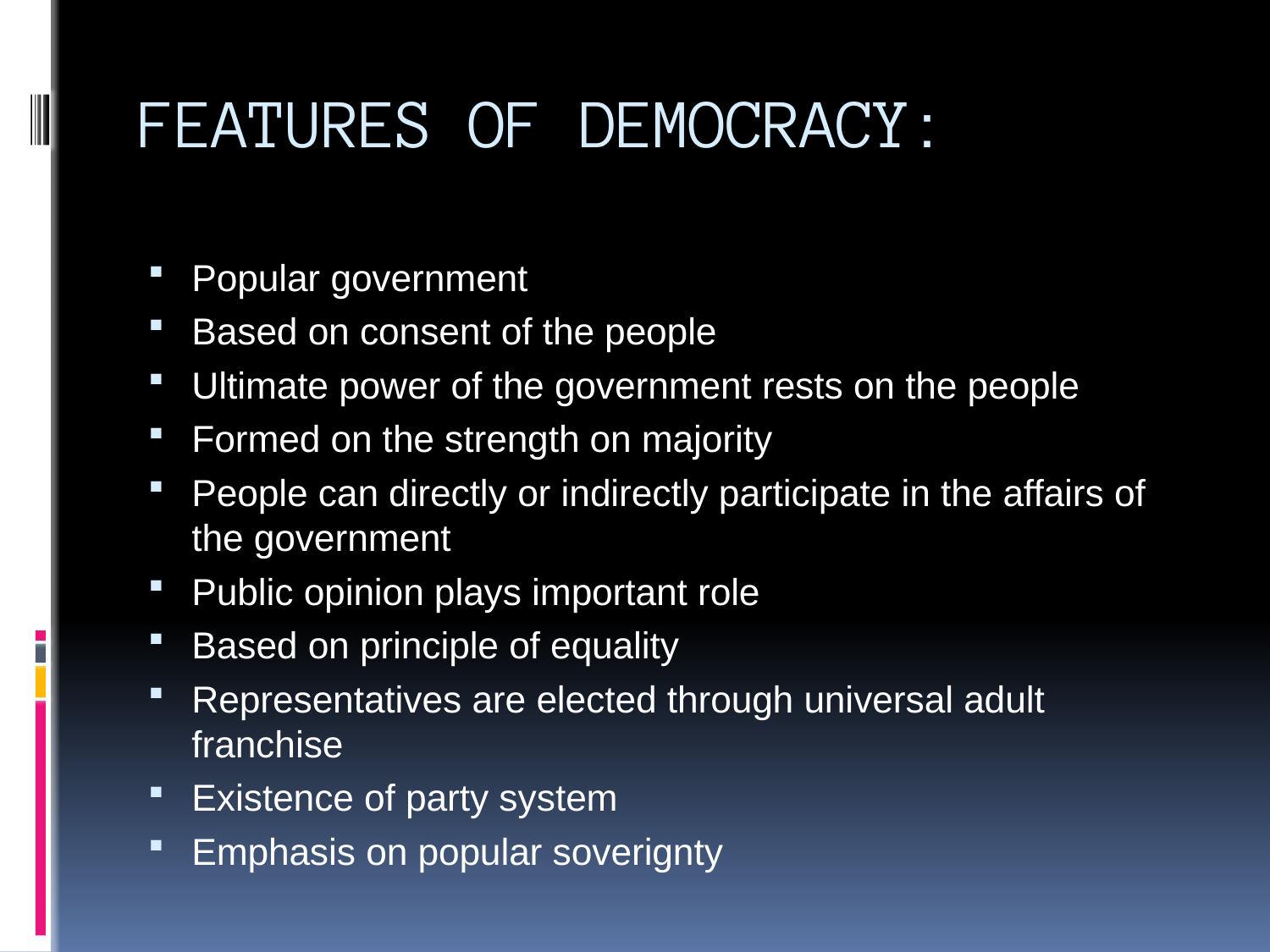

# FEATURES OF DEMOCRACY:
Popular government
Based on consent of the people
Ultimate power of the government rests on the people
Formed on the strength on majority
People can directly or indirectly participate in the affairs of the government
Public opinion plays important role
Based on principle of equality
Representatives are elected through universal adult franchise
Existence of party system
Emphasis on popular soverignty